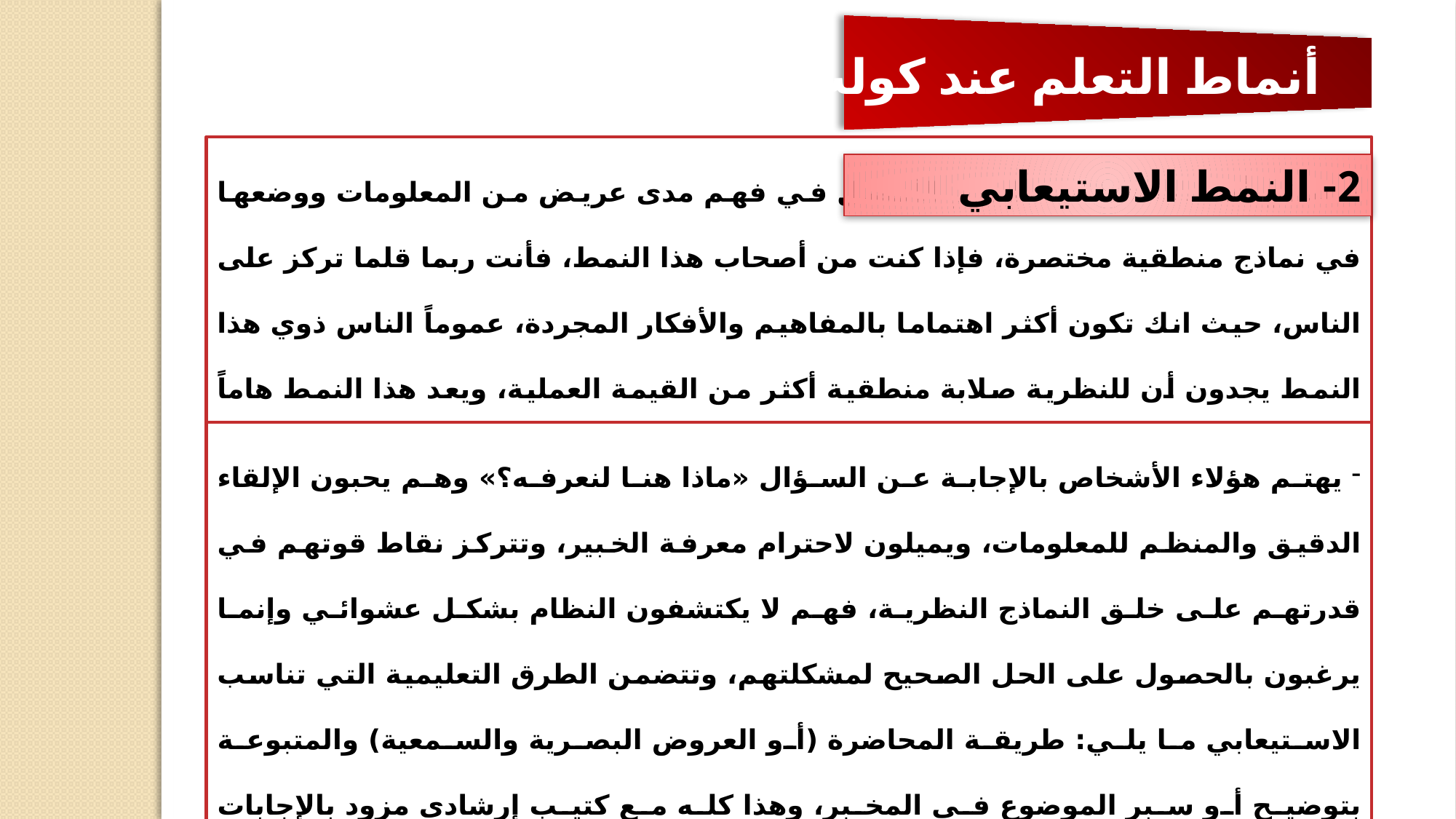

أنماط التعلم عند كولب
2- النمط الاستيعابي
- الناس أصحاب هذا النمط هم الأفضل في فهم مدى عريض من المعلومات ووضعها في نماذج منطقية مختصرة، فإذا كنت من أصحاب هذا النمط، فأنت ربما قلما تركز على الناس، حيث انك تكون أكثر اهتماما بالمفاهيم والأفكار المجردة، عموماً الناس ذوي هذا النمط يجدون أن للنظرية صلابة منطقية أكثر من القيمة العملية، ويعد هذا النمط هاماً من أجل فعالية المعلومات والمهن العلمية. وفي حالات التعلم الرسمية ربما تفضل المحاضرات والقراءة، واستكشاف النماذج التحليلية، وأن تأخذ وقتك للتفكير خلال الأشياء.
 يهتم هؤلاء الأشخاص بالإجابة عن السؤال «ماذا هنا لنعرفه؟» وهم يحبون الإلقاء الدقيق والمنظم للمعلومات، ويميلون لاحترام معرفة الخبير، وتتركز نقاط قوتهم في قدرتهم على خلق النماذج النظرية، فهم لا يكتشفون النظام بشكل عشوائي وإنما يرغبون بالحصول على الحل الصحيح لمشكلتهم، وتتضمن الطرق التعليمية التي تناسب الاستيعابي ما يلي: طريقة المحاضرة (أو العروض البصرية والسمعية) والمتبوعة بتوضيح أو سبر الموضوع في المخبر، وهذا كله مع كتيب إرشادي مزود بالإجابات الوافية.